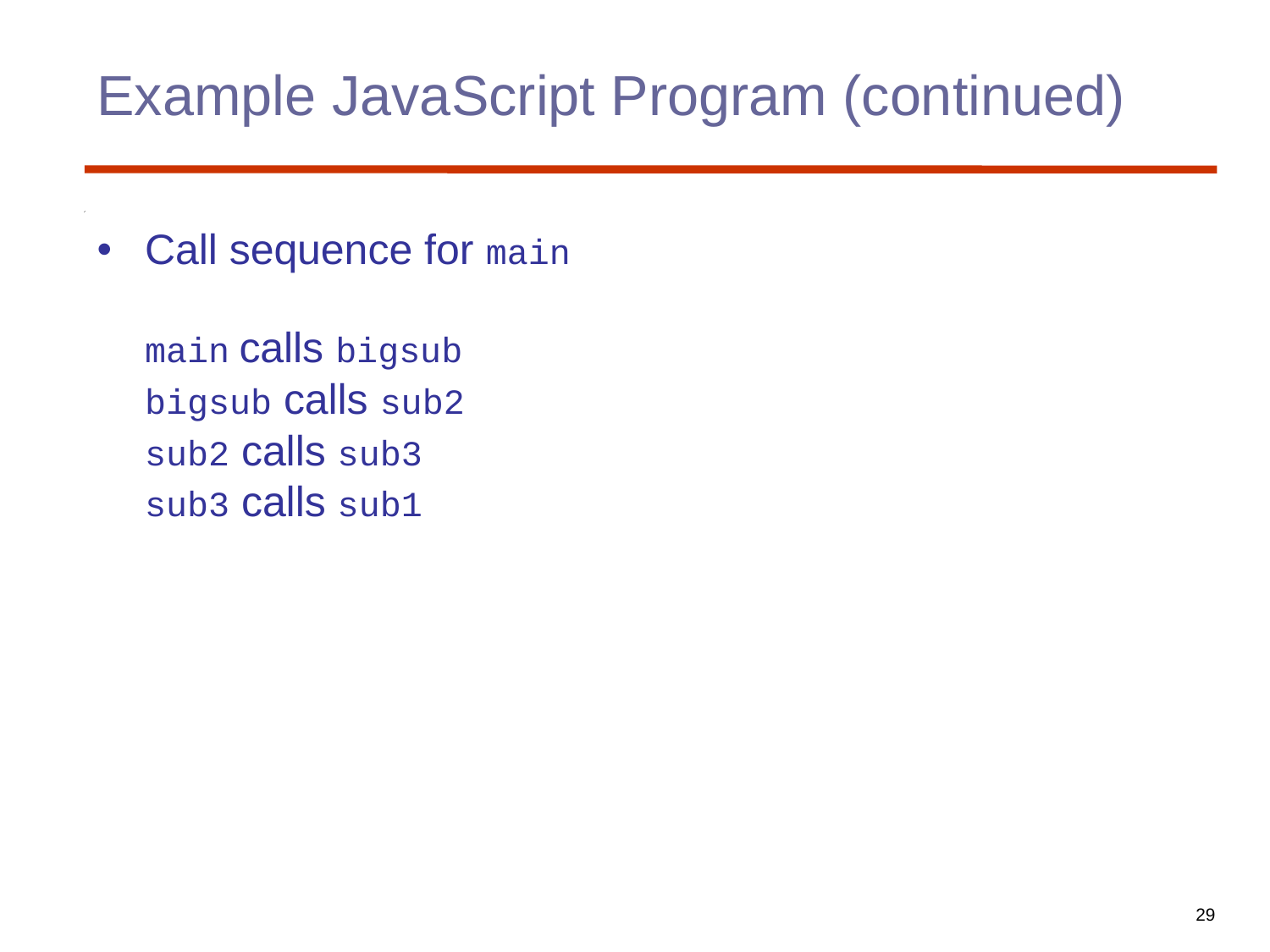

Example JavaScript Program (continued)
Call sequence for main

   	main calls bigsub
   	bigsub calls sub2
   	sub2 calls sub3
   	sub3 calls sub1
29